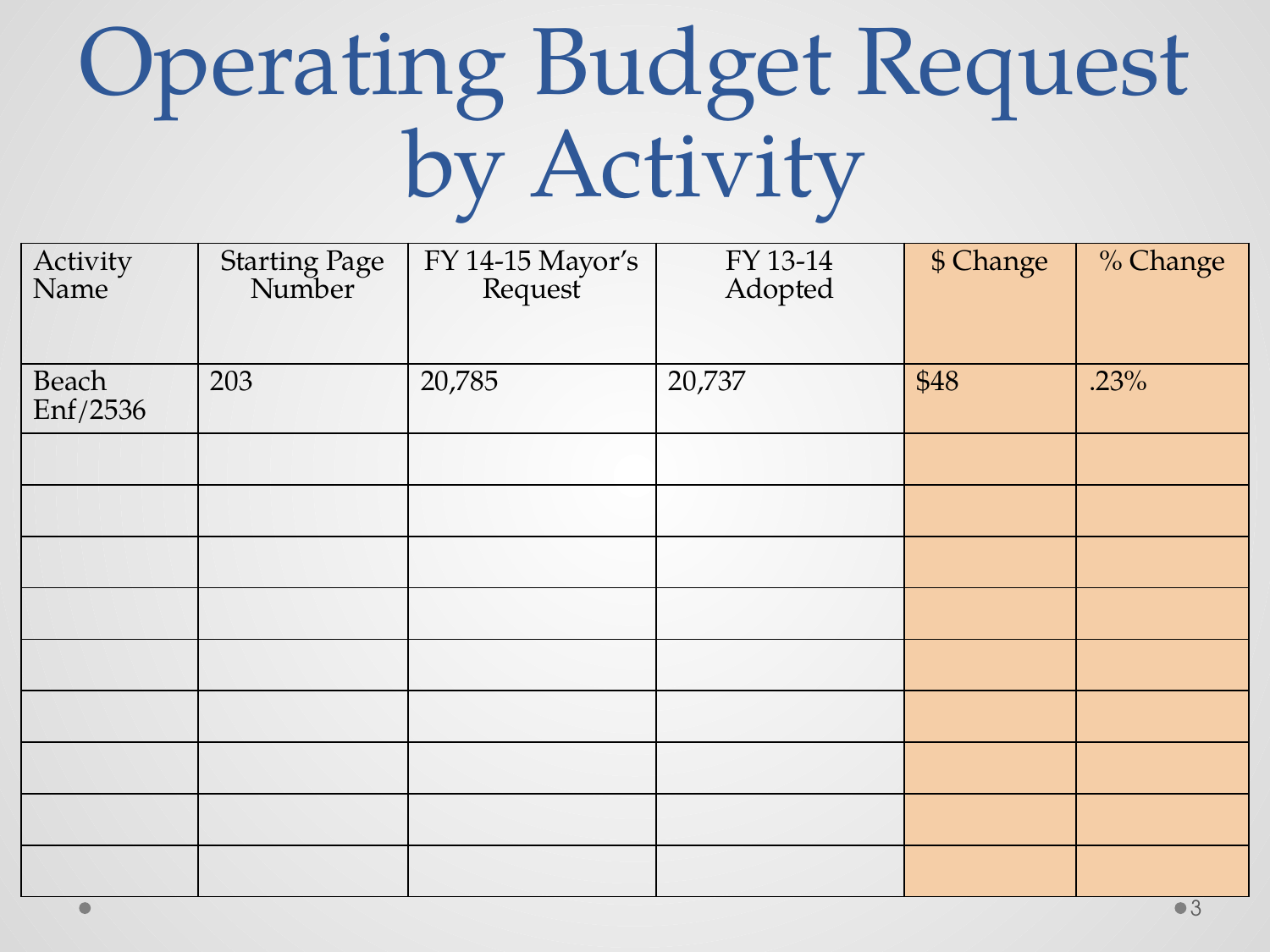

# Operating Budget Request by Activity
| Activity Name | Starting Page Number | FY 14-15 Mayor’s Request | FY 13-14 Adopted | $ Change | % Change |
| --- | --- | --- | --- | --- | --- |
| Beach Enf/2536 | 203 | 20,785 | 20,737 | $48 | .23% |
|  |  |  |  |  |  |
|  |  |  |  |  |  |
|  |  |  |  |  |  |
|  |  |  |  |  |  |
|  |  |  |  |  |  |
|  |  |  |  |  |  |
|  |  |  |  |  |  |
|  |  |  |  |  |  |
|  |  |  |  |  |  |
3